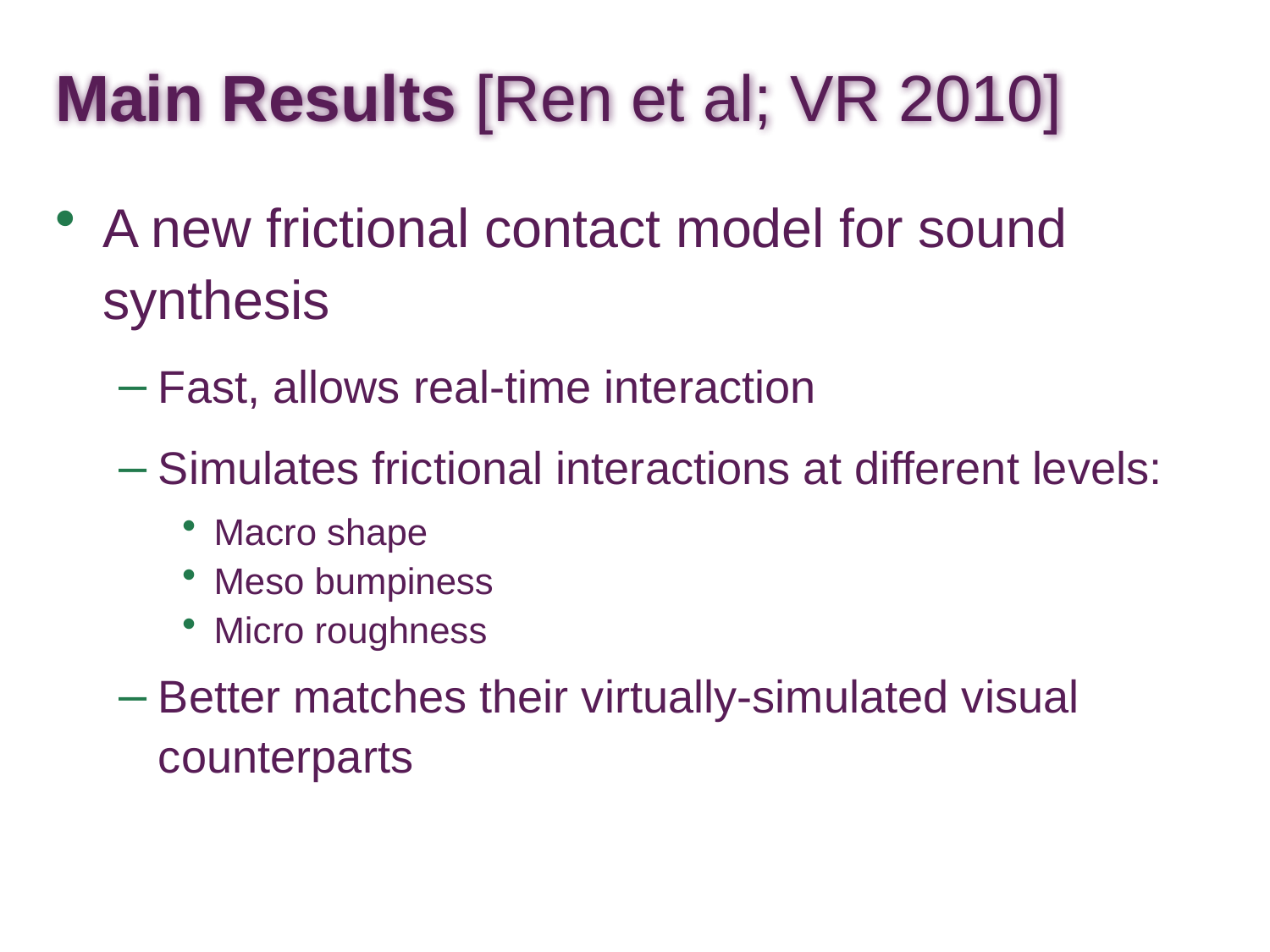

# Main Results [Ren et al; VR 2010]
A new frictional contact model for sound synthesis
Fast, allows real-time interaction
Simulates frictional interactions at different levels:
Macro shape
Meso bumpiness
Micro roughness
Better matches their virtually-simulated visual counterparts